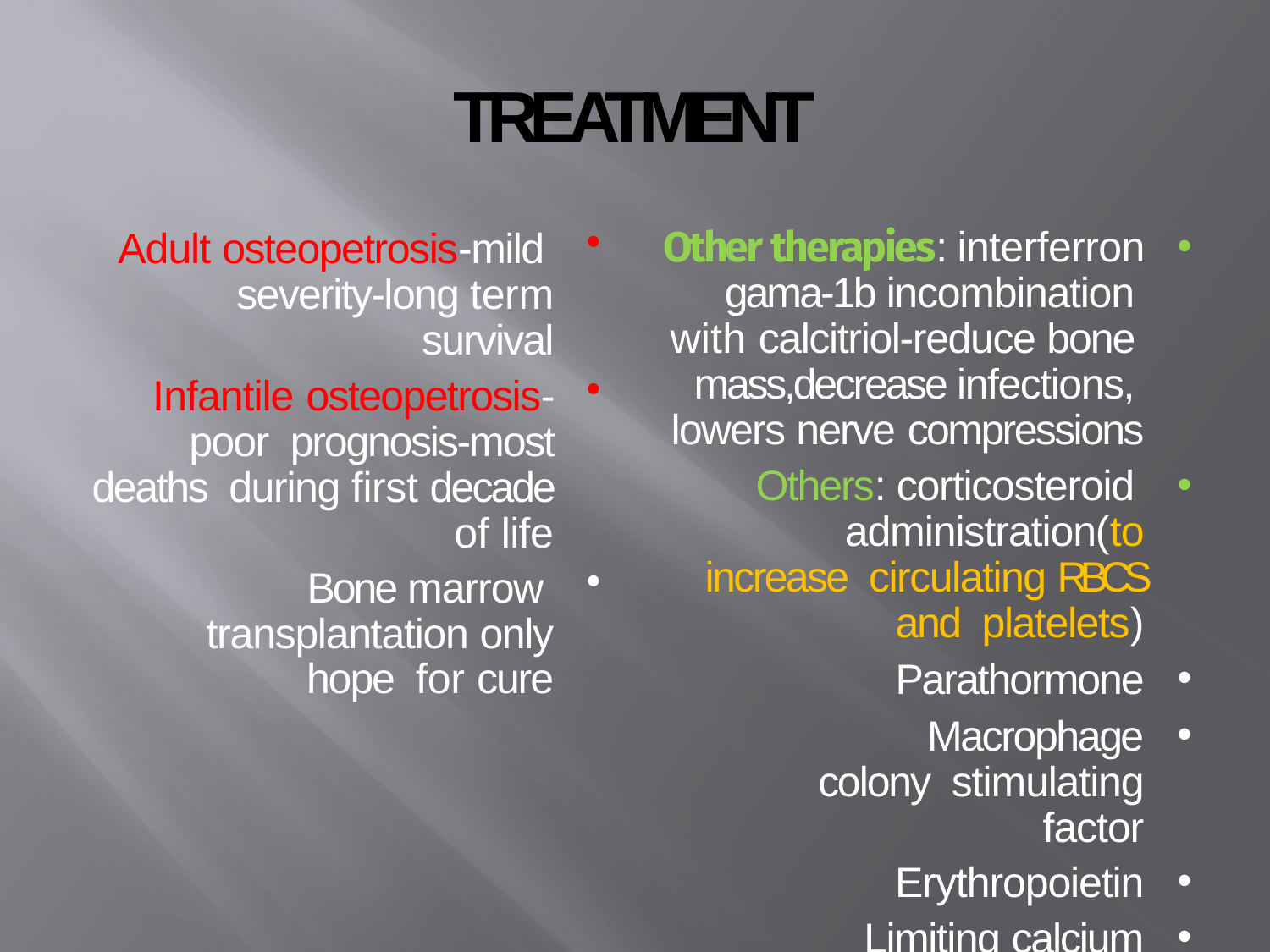

# TREATMENT
Adult osteopetrosis-mild  severity-long term survival
Infantile osteopetrosis-poor  prognosis-most deaths  during first decade of life
Bone marrow  transplantation only hope  for cure
Other therapies: interferron  gama-1b incombination  with calcitriol-reduce bone  mass,decrease infections,  lowers nerve compressions
Others: corticosteroid  administration(to increase  circulating RBCS and  platelets)
Parathormone
Macrophage colony  stimulating factor
Erythropoietin
Limiting calcium intake